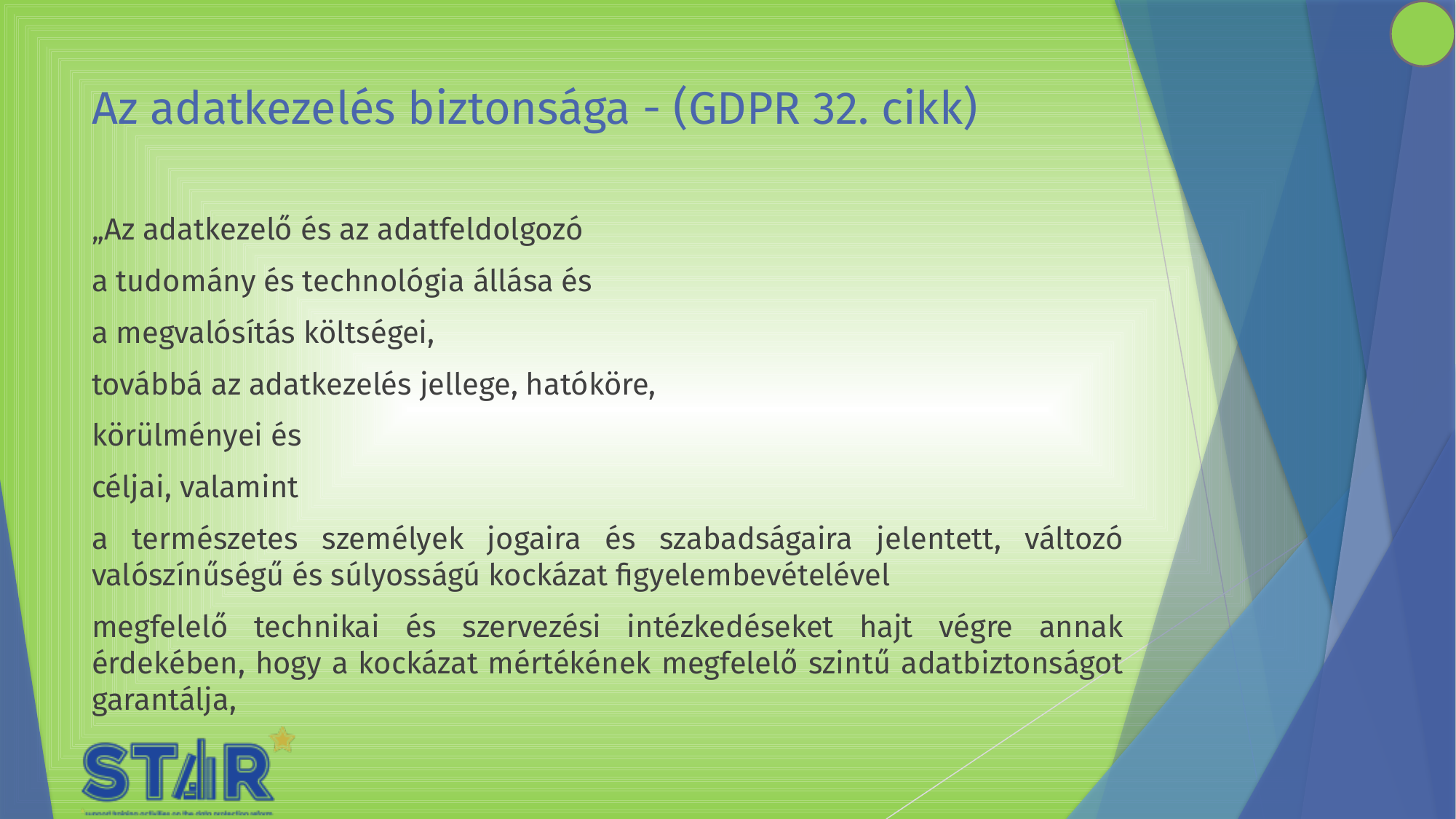

# Az adatkezelés biztonsága - (GDPR 32. cikk)
„Az adatkezelő és az adatfeldolgozó
a tudomány és technológia állása és
a megvalósítás költségei,
továbbá az adatkezelés jellege, hatóköre,
körülményei és
céljai, valamint
a természetes személyek jogaira és szabadságaira jelentett, változó valószínűségű és súlyosságú kockázat figyelembevételével
megfelelő technikai és szervezési intézkedéseket hajt végre annak érdekében, hogy a kockázat mértékének megfelelő szintű adatbiztonságot garantálja,